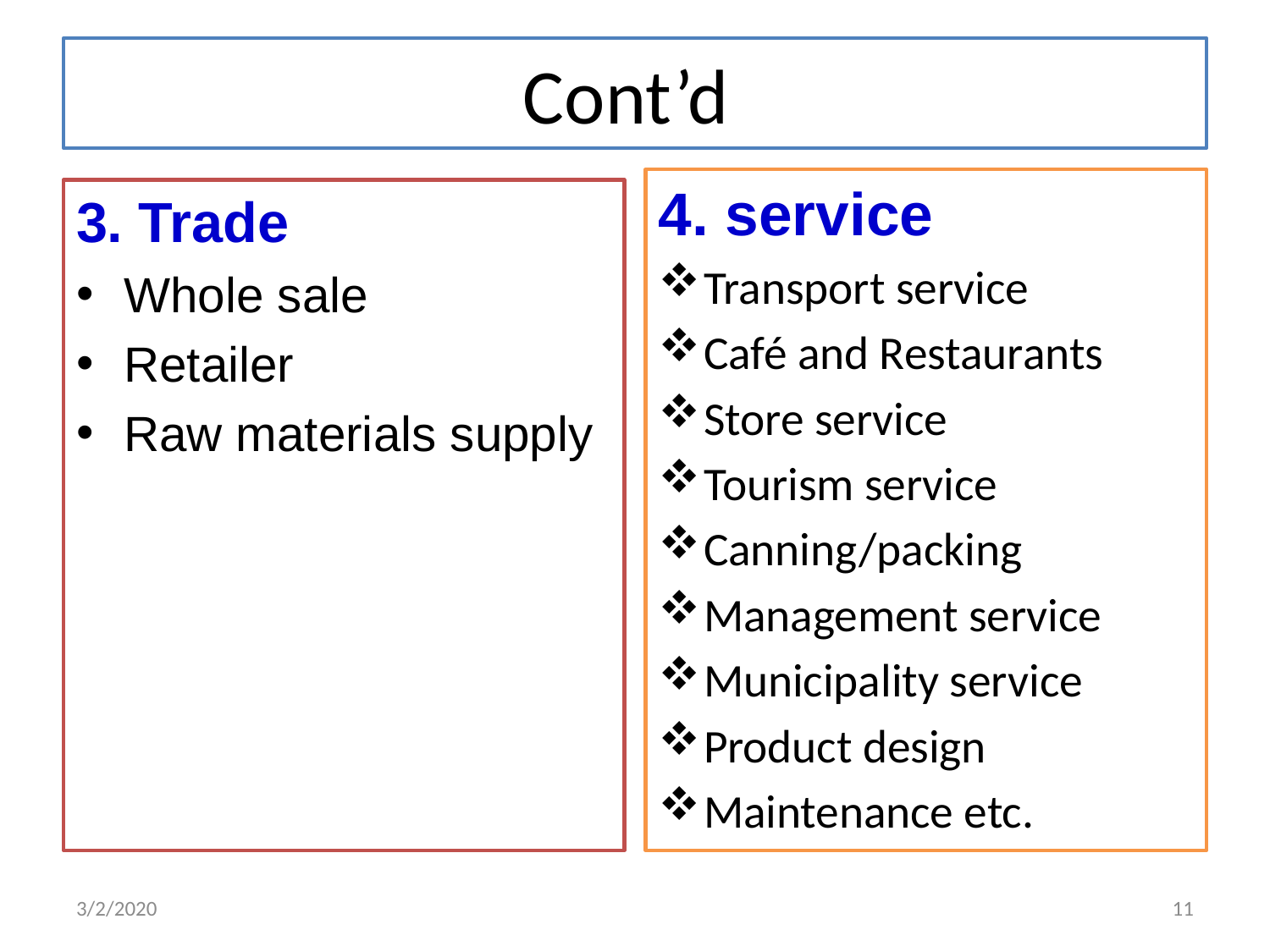

# Cont’d
4. service
Transport service
Café and Restaurants
Store service
Tourism service
Canning/packing
Management service
Municipality service
Product design
Maintenance etc.

3. Trade
Whole sale
Retailer
Raw materials supply

3/2/2020
11